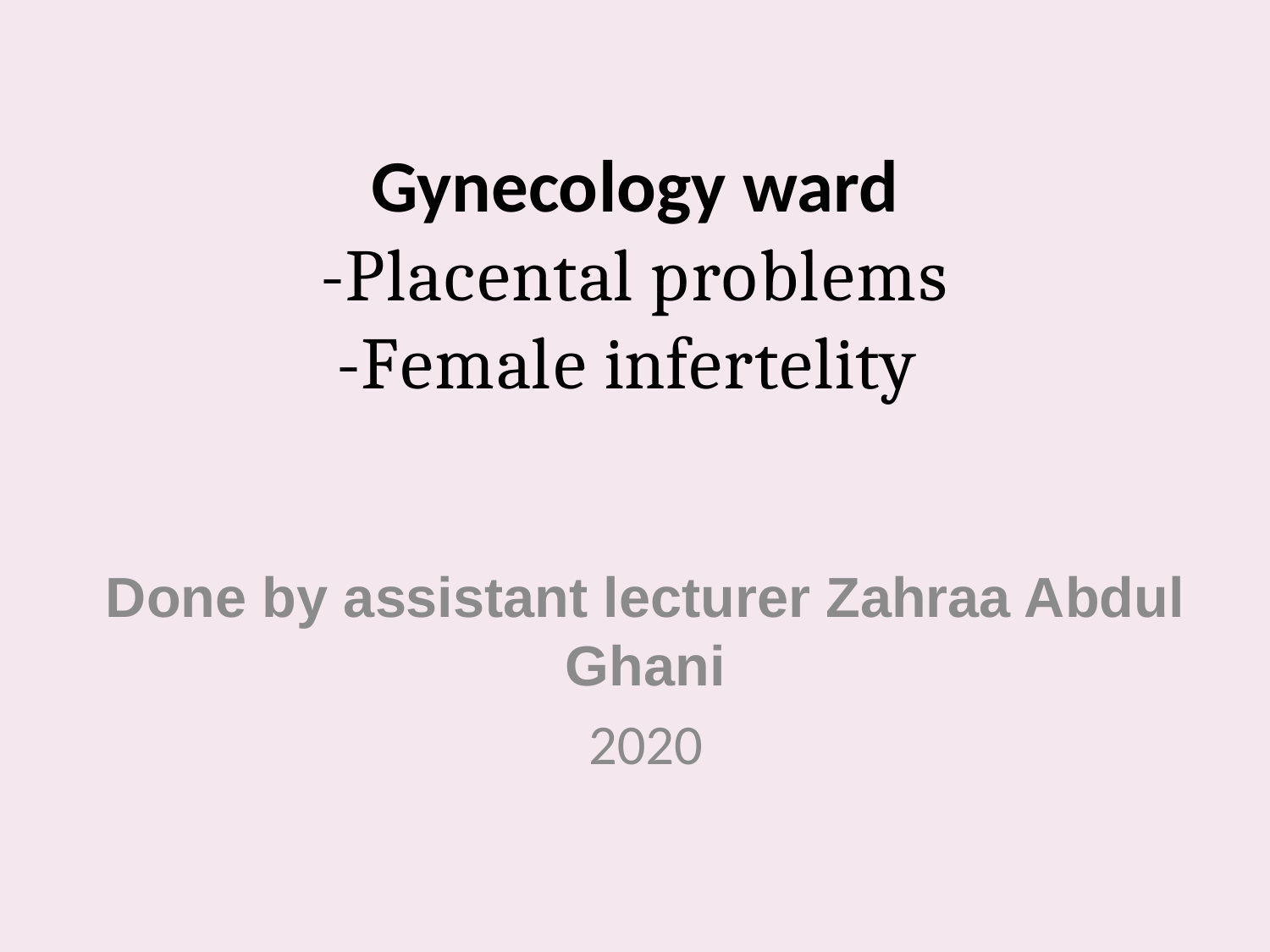

# Gynecology ward -Placental problems -Female infertelity

Done by assistant lecturer Zahraa Abdul Ghani
2020